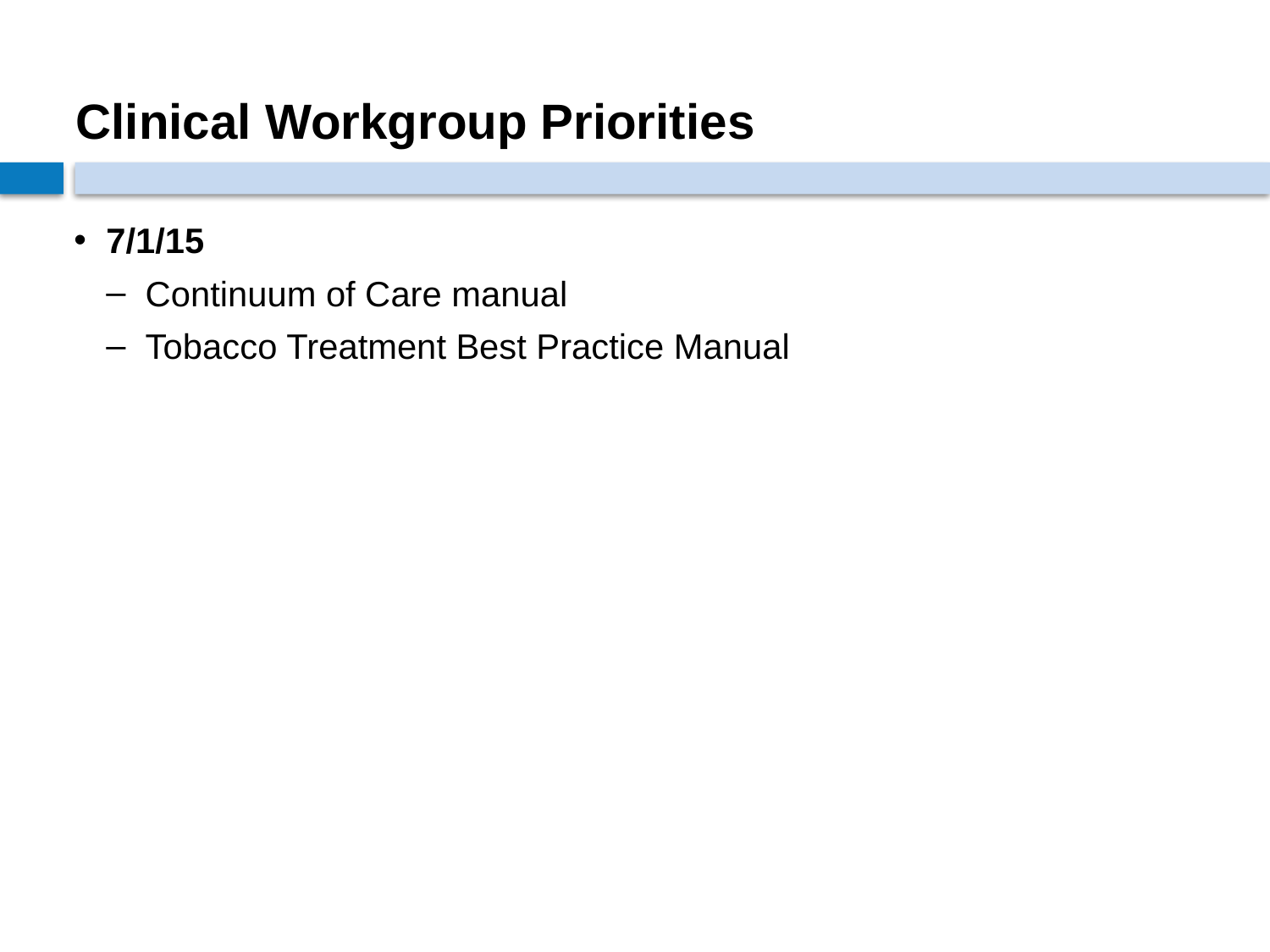

# Clinical Workgroup Priorities
7/1/15
Continuum of Care manual
Tobacco Treatment Best Practice Manual